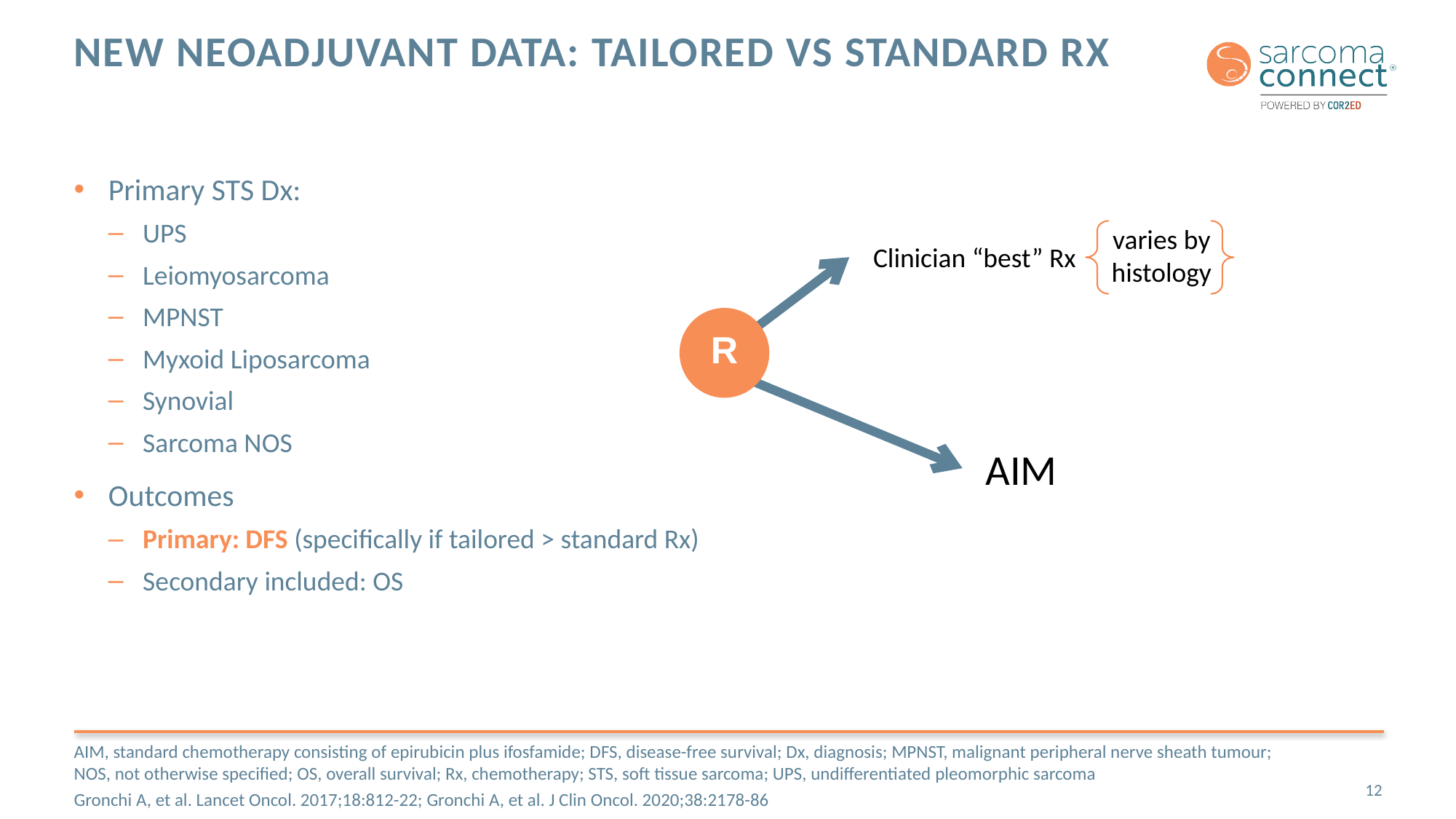

# New neoadjuvant data: tailored vs standard Rx
Primary STS Dx:
UPS
Leiomyosarcoma
MPNST
Myxoid Liposarcoma
Synovial
Sarcoma NOS
Outcomes
Primary: DFS (specifically if tailored > standard Rx)
Secondary included: OS
varies by
histology

Clinician “best” Rx
R
vs.
AIM
AIM, standard chemotherapy consisting of epirubicin plus ifosfamide; DFS, disease-free survival; Dx, diagnosis; MPNST, malignant peripheral nerve sheath tumour;
NOS, not otherwise specified; OS, overall survival; Rx, chemotherapy; STS, soft tissue sarcoma; UPS, undifferentiated pleomorphic sarcoma
Gronchi A, et al. Lancet Oncol. 2017;18:812-22; Gronchi A, et al. J Clin Oncol. 2020;38:2178-86
12